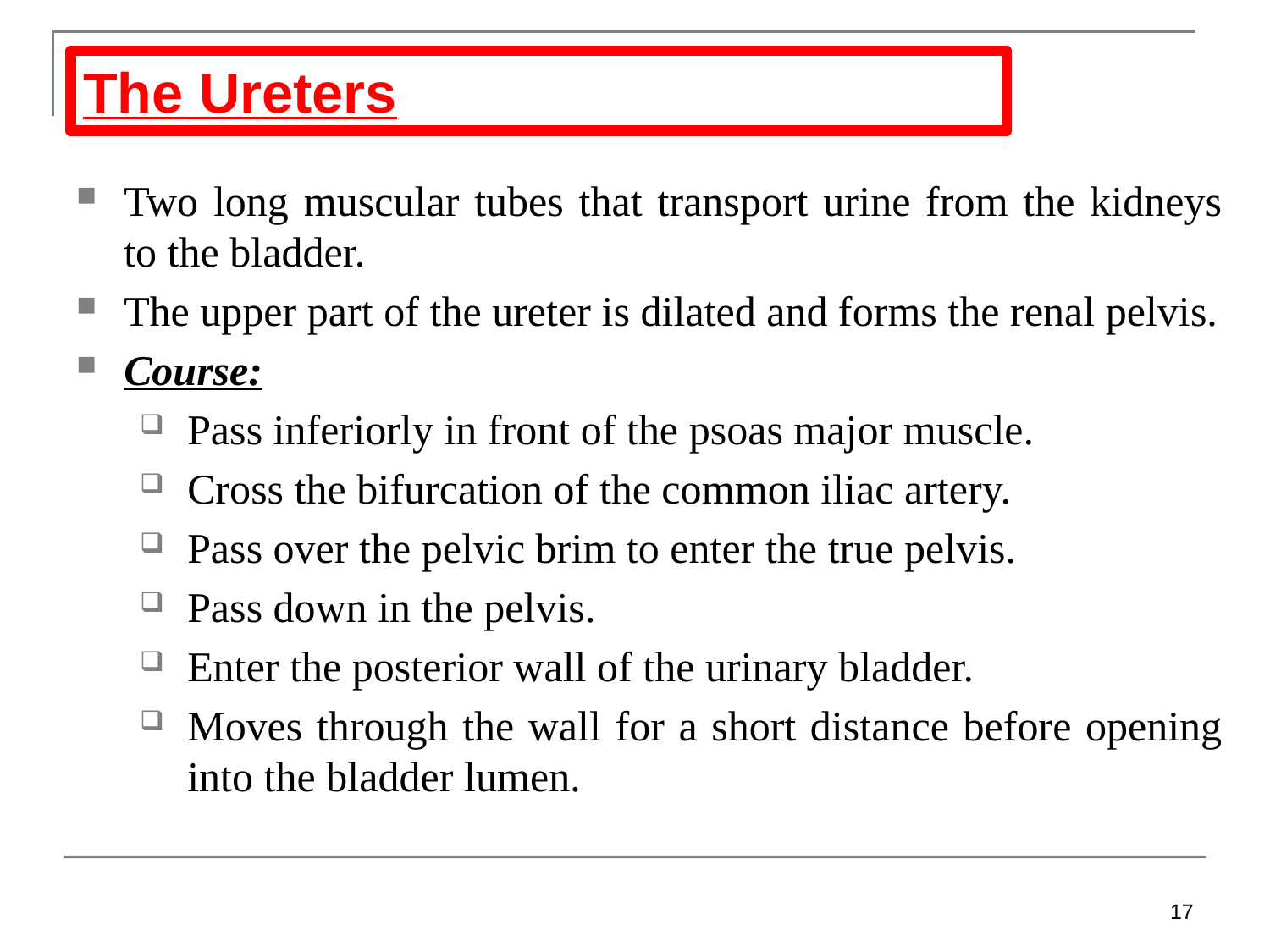

The Ureters
Two long muscular tubes that transport urine from the kidneys to the bladder.
The upper part of the ureter is dilated and forms the renal pelvis.
Course:
Pass inferiorly in front of the psoas major muscle.
Cross the bifurcation of the common iliac artery.
Pass over the pelvic brim to enter the true pelvis.
Pass down in the pelvis.
Enter the posterior wall of the urinary bladder.
Moves through the wall for a short distance before opening into the bladder lumen.

17